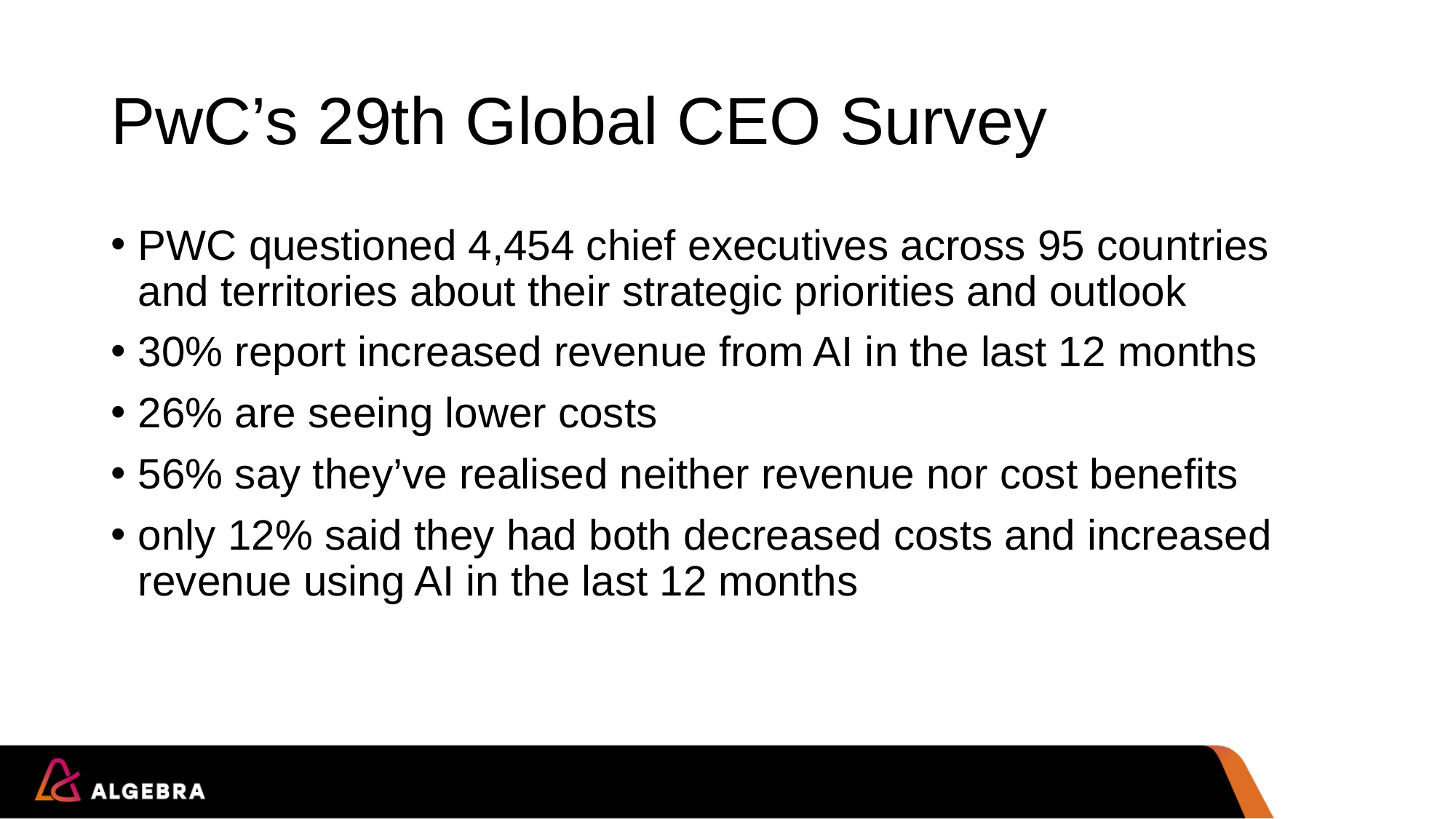

# PwC’s 29th Global CEO Survey
PWC questioned 4,454 chief executives across 95 countries and territories about their strategic priorities and outlook
30% report increased revenue from AI in the last 12 months
26% are seeing lower costs
56% say they’ve realised neither revenue nor cost benefits
only 12% said they had both decreased costs and increased revenue using AI in the last 12 months